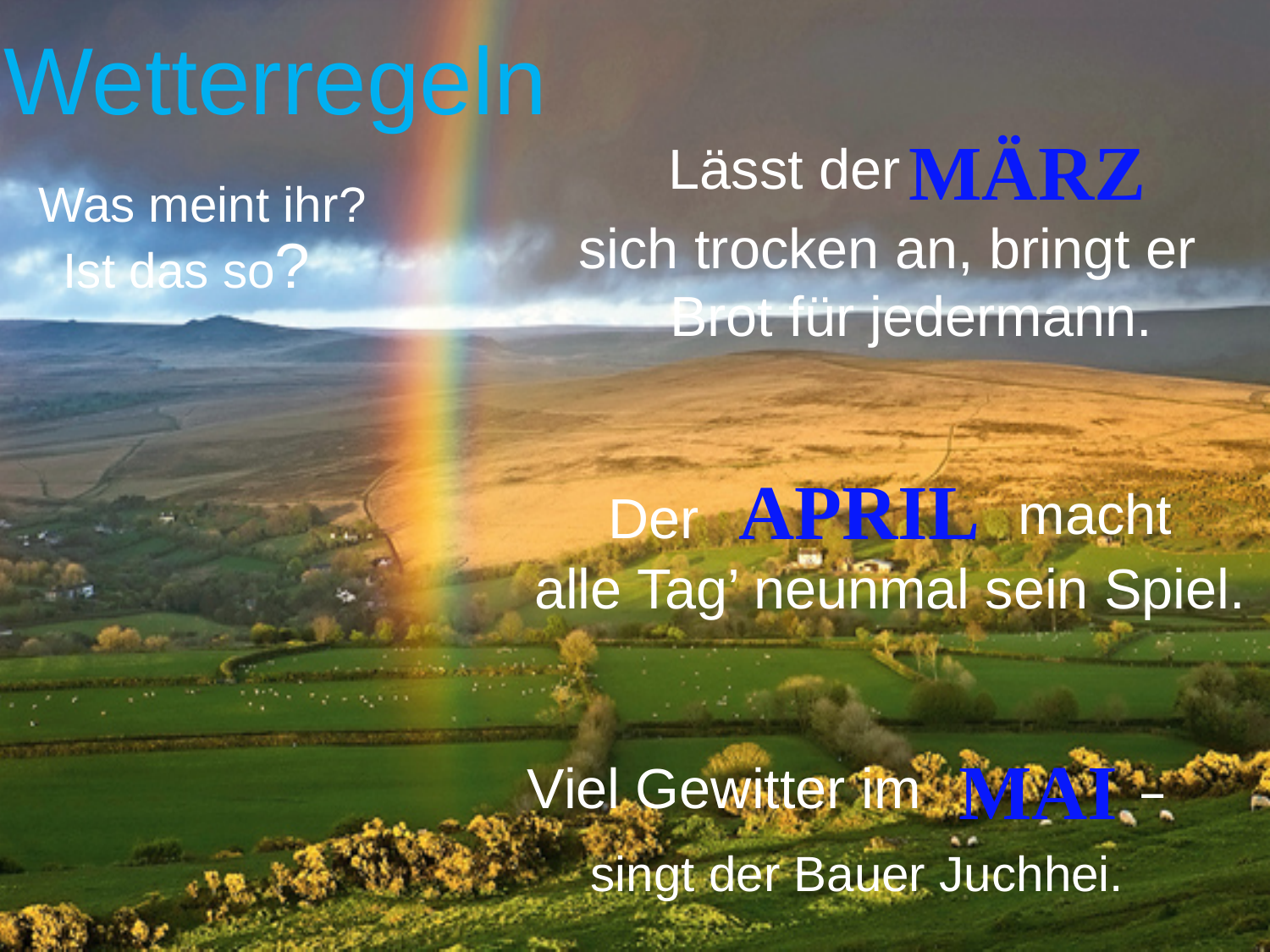

# Wetterregeln
März
Lässt der
Was meint ihr?
sich trocken an, bringt er Brot für jedermann.
Ist das so?
April
macht
Der
alle Tag’ neunmal sein Spiel.

Mai
Viel Gewitter im
–
singt der Bauer Juchhei.